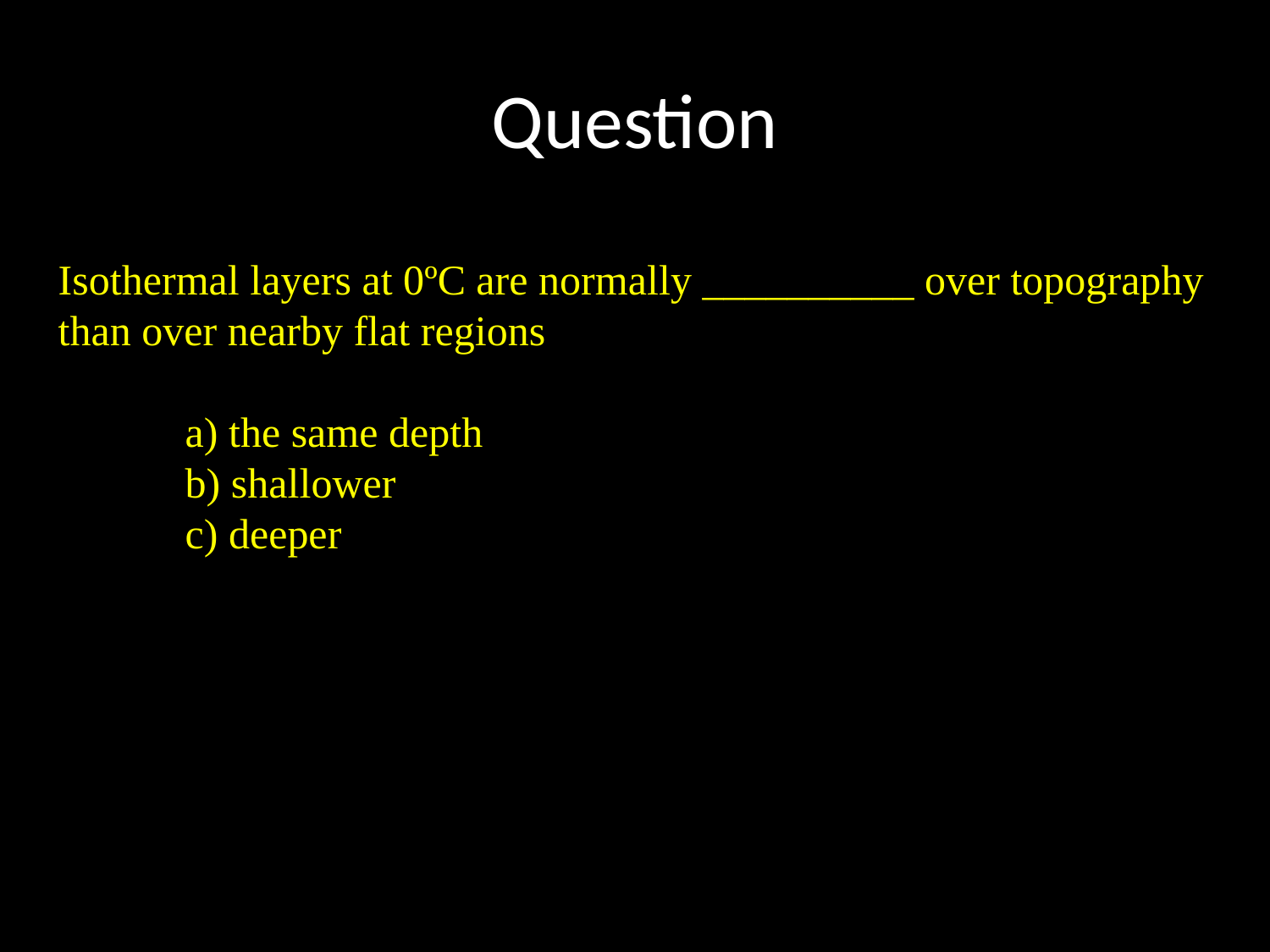

# Question
Isothermal layers at 0ºC are normally __________ over topography than over nearby flat regions

	a) the same depth
	b) shallower
	c) deeper